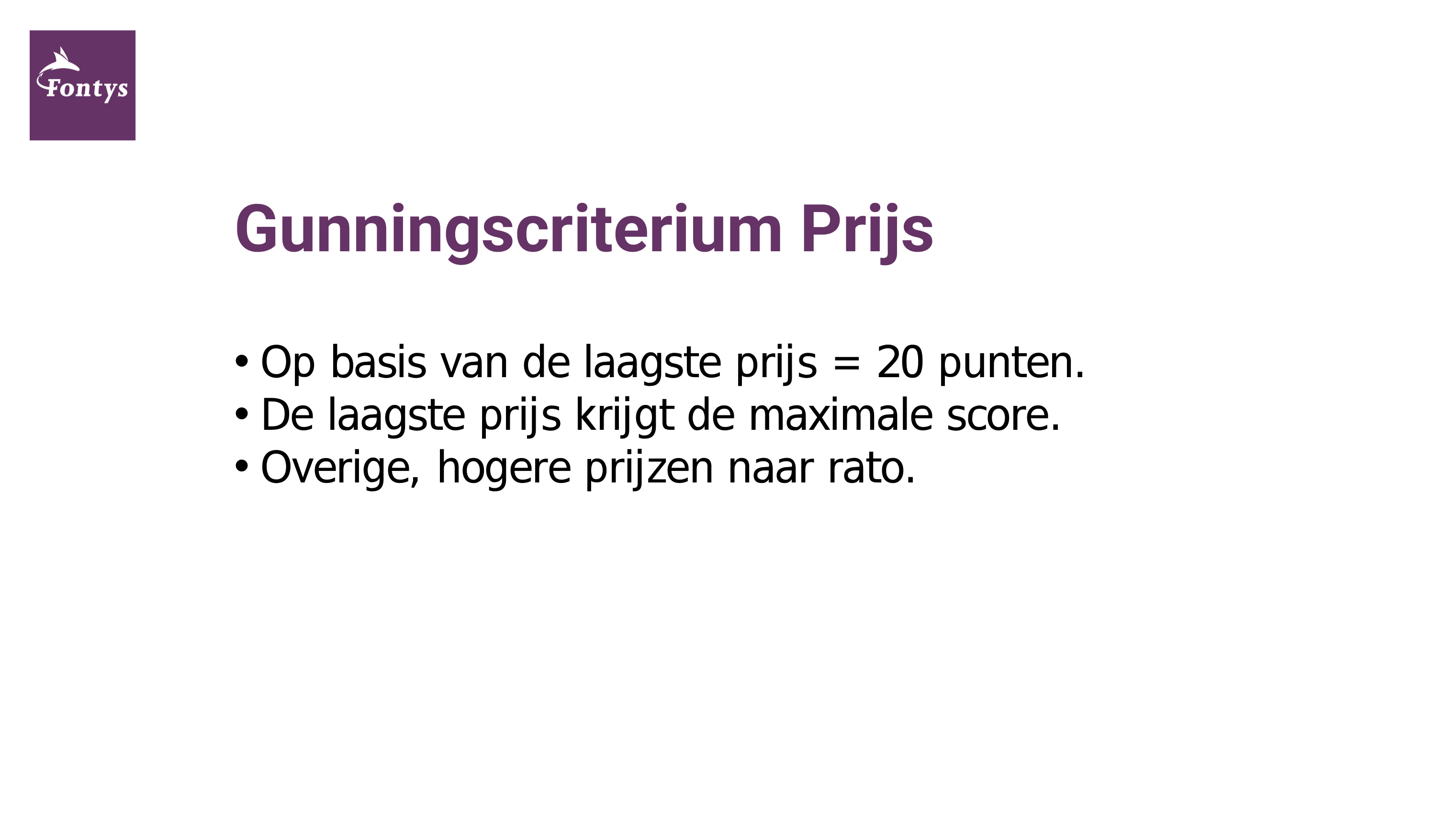

# Gunningscriterium Prijs
Op basis van de laagste prijs = 20 punten.
De laagste prijs krijgt de maximale score.
Overige, hogere prijzen naar rato.